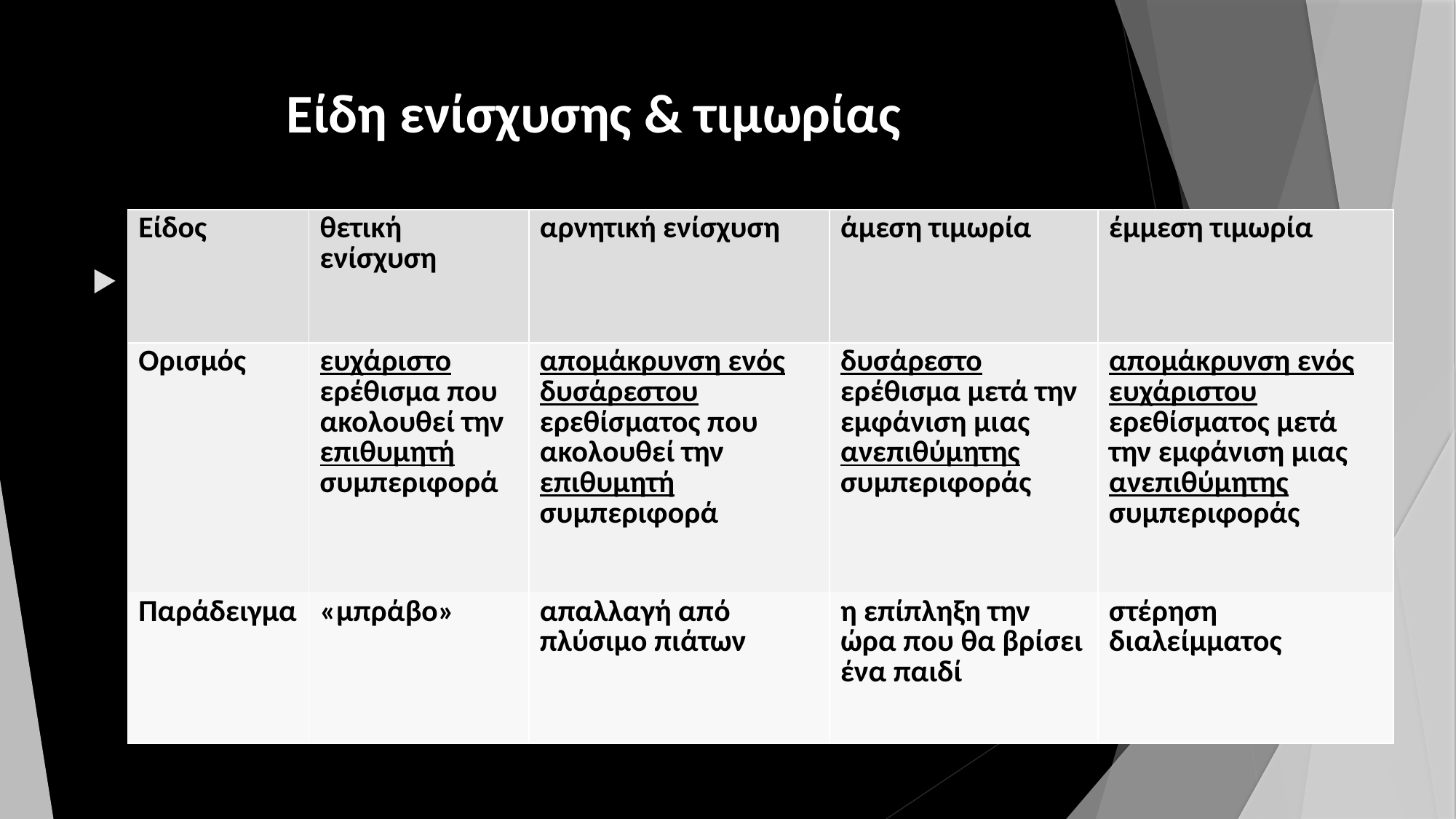

# Είδη ενίσχυσης & τιμωρίας
| Είδος | θετική ενίσχυση | αρνητική ενίσχυση | άμεση τιμωρία | έμμεση τιμωρία |
| --- | --- | --- | --- | --- |
| Ορισμός | ευχάριστο ερέθισμα που ακολουθεί την επιθυμητή συμπεριφορά | απομάκρυνση ενός δυσάρεστου ερεθίσματος που ακολουθεί την επιθυμητή συμπεριφορά | δυσάρεστο ερέθισμα μετά την εμφάνιση μιας ανεπιθύμητης συμπεριφοράς | απομάκρυνση ενός ευχάριστου ερεθίσματος μετά την εμφάνιση μιας ανεπιθύμητης συμπεριφοράς |
| Παράδειγμα | «μπράβο» | απαλλαγή από πλύσιμο πιάτων | η επίπληξη την ώρα που θα βρίσει ένα παιδί | στέρηση διαλείμματος |
Η